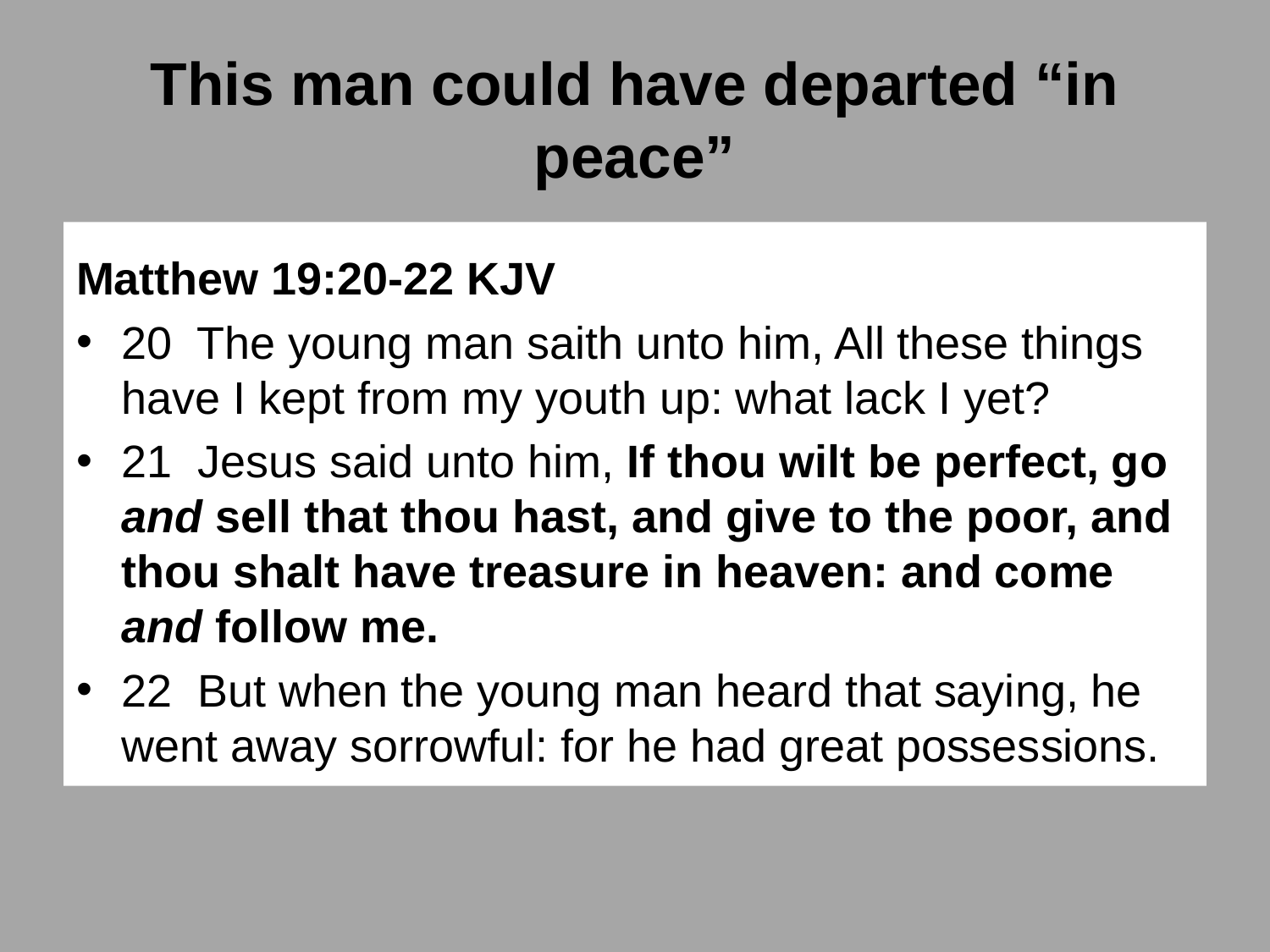

# This man could have departed “in peace”

Matthew 19:20-22 KJV
20  The young man saith unto him, All these things have I kept from my youth up: what lack I yet?
21  Jesus said unto him, If thou wilt be perfect, go and sell that thou hast, and give to the poor, and thou shalt have treasure in heaven: and come and follow me.
22  But when the young man heard that saying, he went away sorrowful: for he had great possessions.